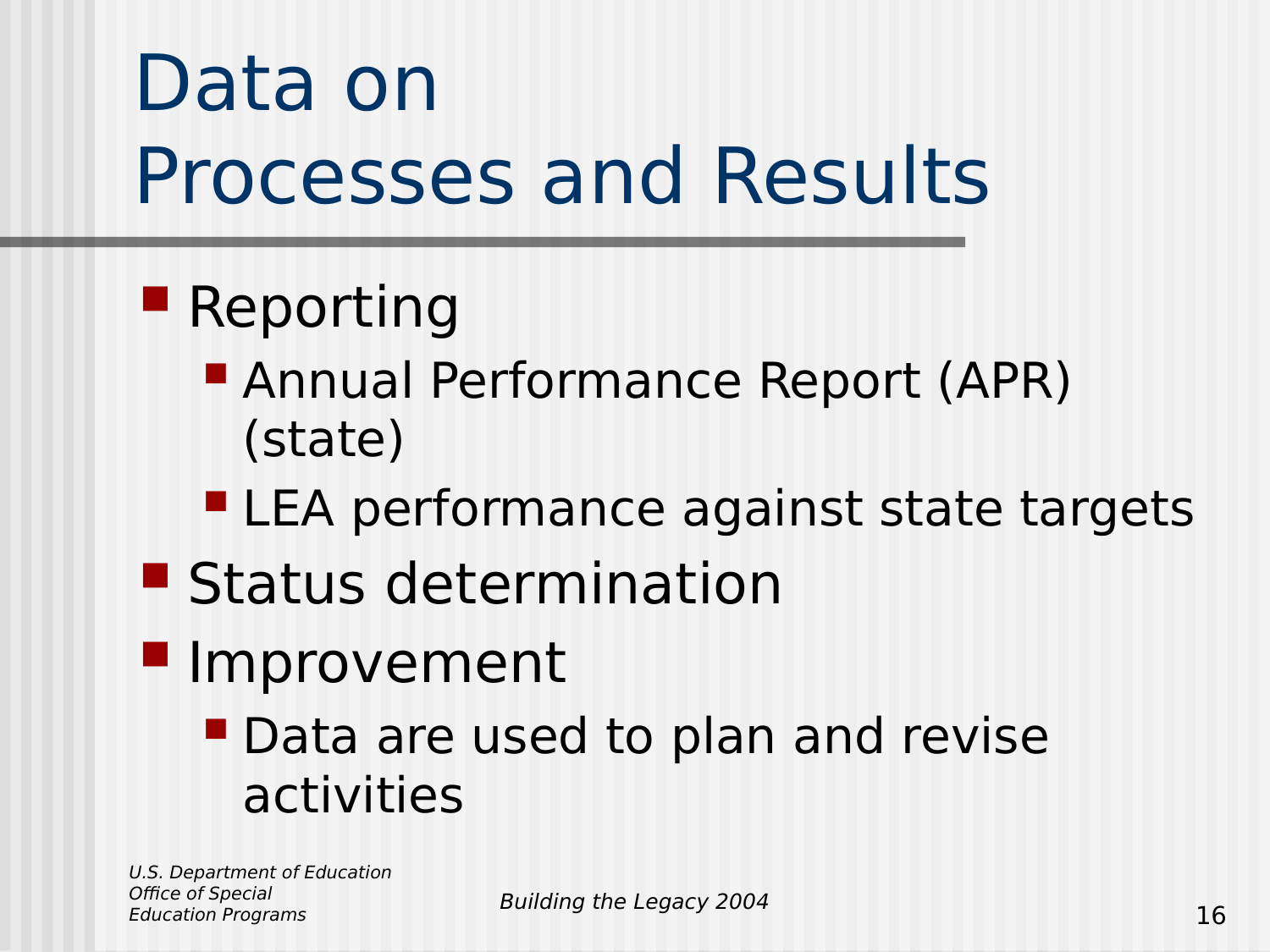

# Data on Processes and Results
Reporting
Annual Performance Report (APR) (state)
LEA performance against state targets
Status determination
Improvement
Data are used to plan and revise activities
U.S. Department of Education
Office of Special
Education Programs
Building the Legacy 2004
16